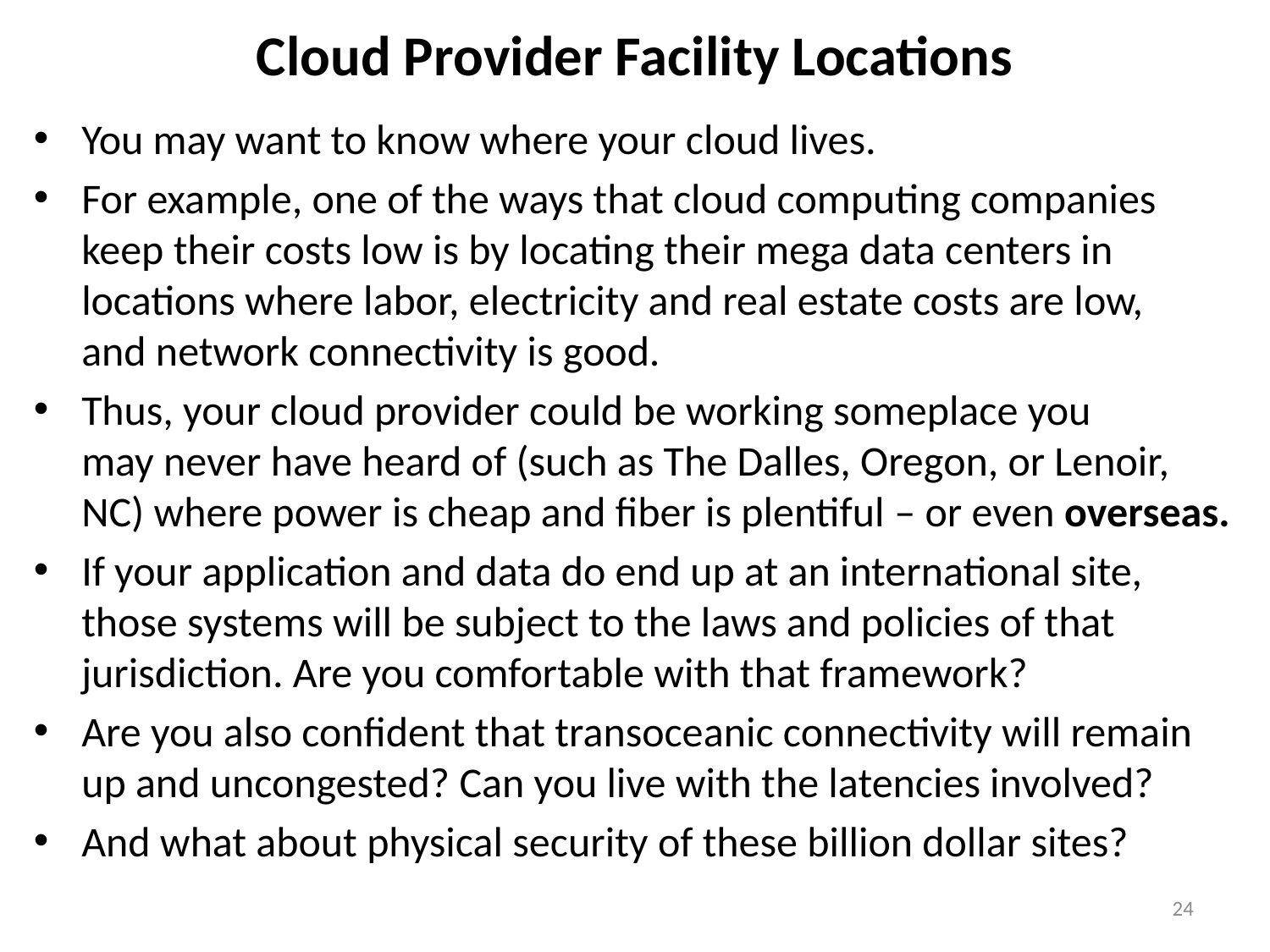

# Cloud Provider Facility Locations
You may want to know where your cloud lives.
For example, one of the ways that cloud computing companies keep their costs low is by locating their mega data centers in locations where labor, electricity and real estate costs are low,
and network connectivity is good.
Thus, your cloud provider could be working someplace you
may never have heard of (such as The Dalles, Oregon, or Lenoir, NC) where power is cheap and fiber is plentiful – or even overseas.
If your application and data do end up at an international site, those systems will be subject to the laws and policies of that  jurisdiction. Are you comfortable with that framework?
Are you also confident that transoceanic connectivity will remain up and uncongested? Can you live with the latencies involved?
And what about physical security of these billion dollar sites?
24